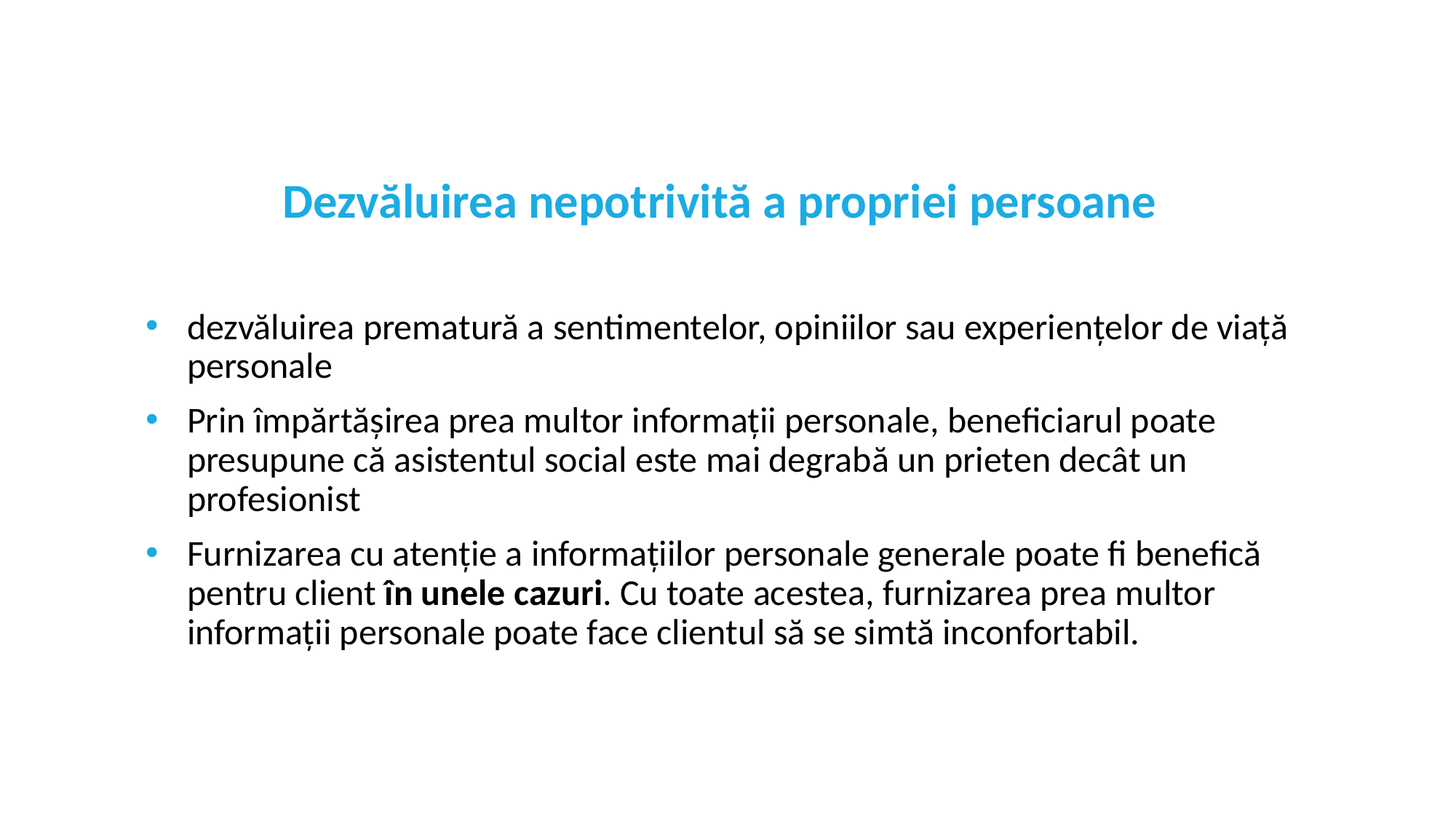

Dezvăluirea nepotrivită a propriei persoane
dezvăluirea prematură a sentimentelor, opiniilor sau experiențelor de viață personale
Prin împărtășirea prea multor informații personale, beneficiarul poate presupune că asistentul social este mai degrabă un prieten decât un profesionist
Furnizarea cu atenție a informațiilor personale generale poate fi benefică pentru client în unele cazuri. Cu toate acestea, furnizarea prea multor informații personale poate face clientul să se simtă inconfortabil.